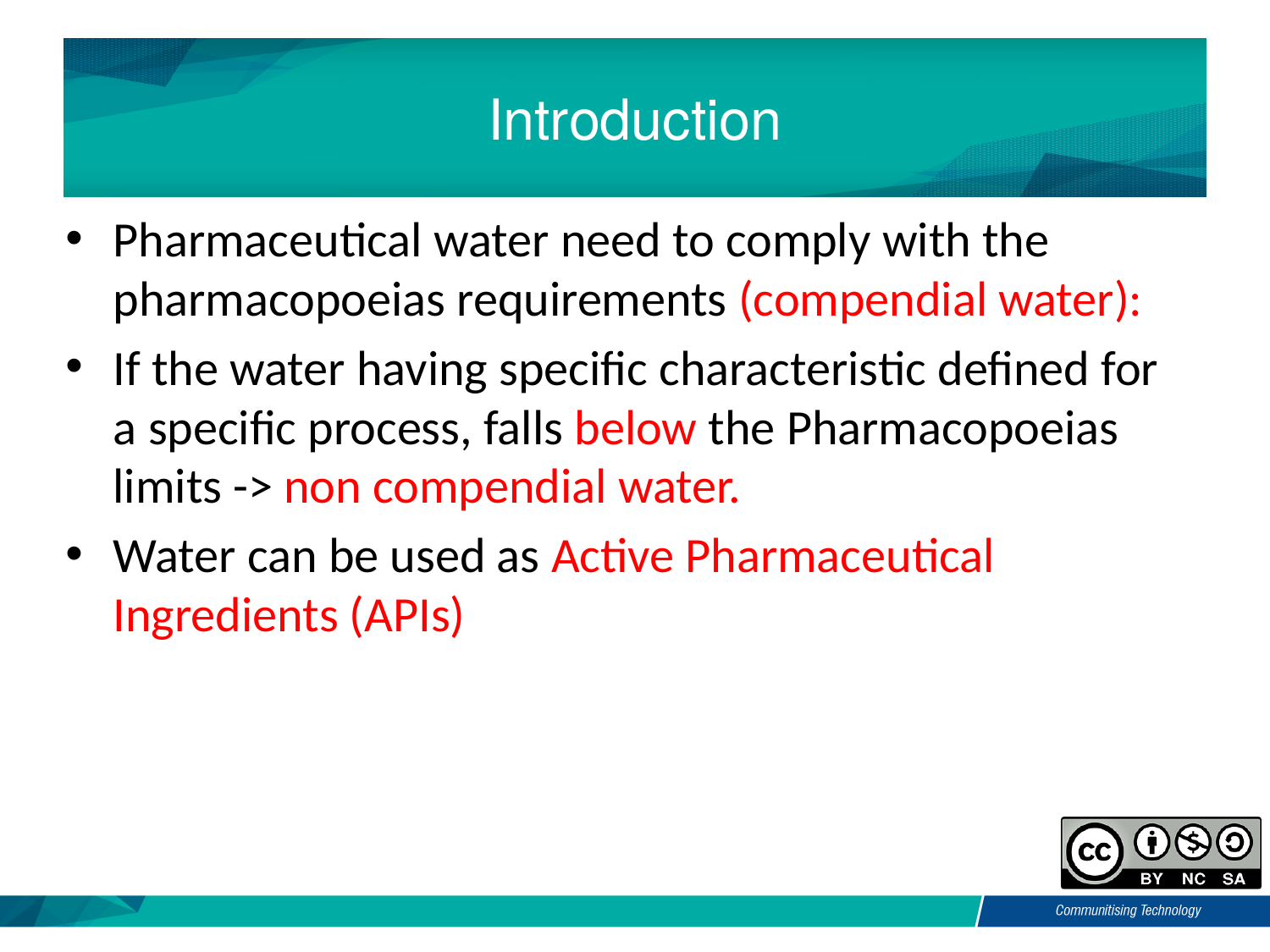

# Introduction
Pharmaceutical water need to comply with the pharmacopoeias requirements (compendial water):
If the water having specific characteristic defined for a specific process, falls below the Pharmacopoeias limits -> non compendial water.
Water can be used as Active Pharmaceutical Ingredients (APIs)